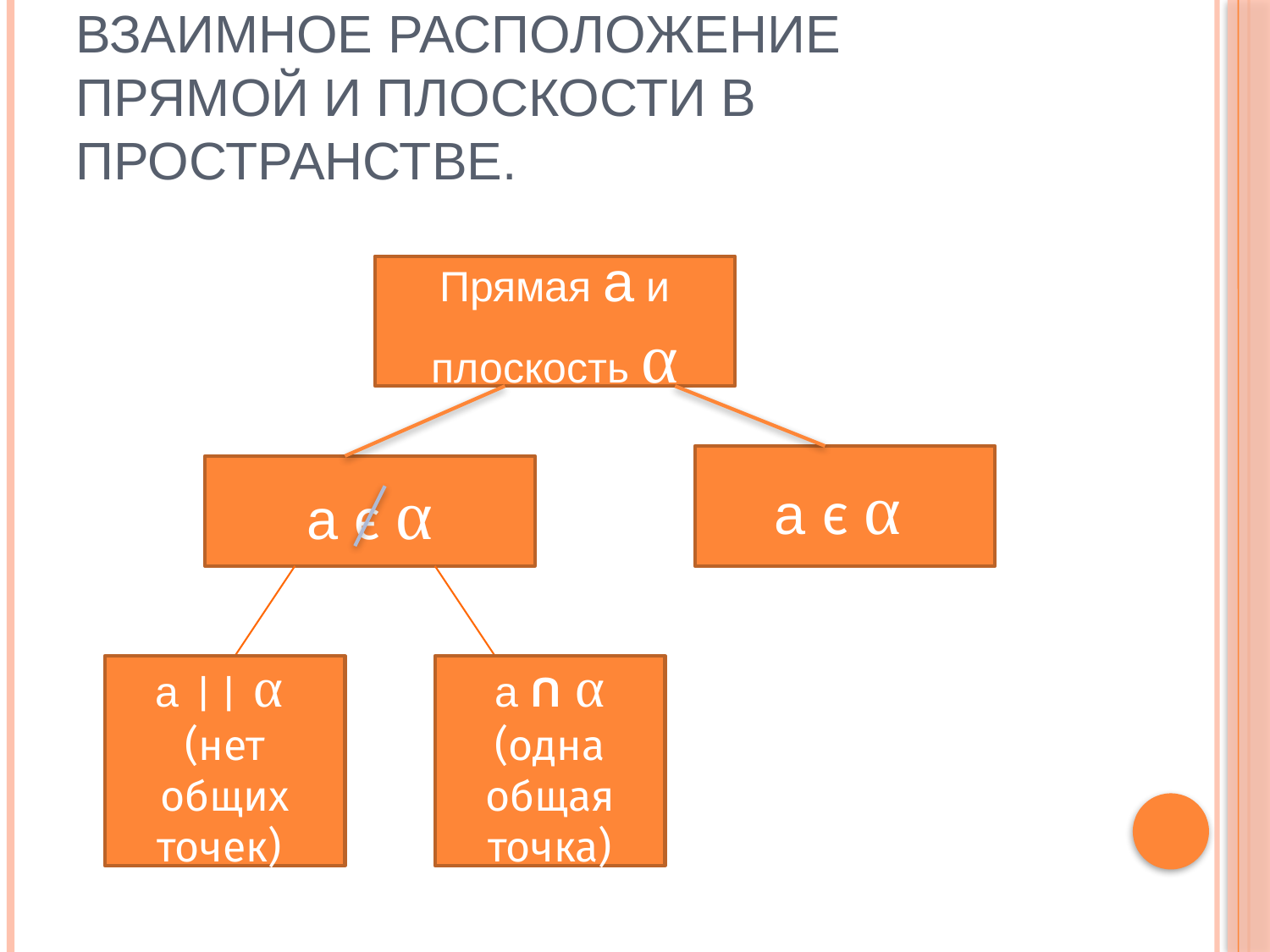

# Взаимное расположение прямой и плоскости в пространстве.
Прямая а и плоскость α
а є α
а є α
а || α
(нет общих точек)
а ∩ α (одна общая точка)